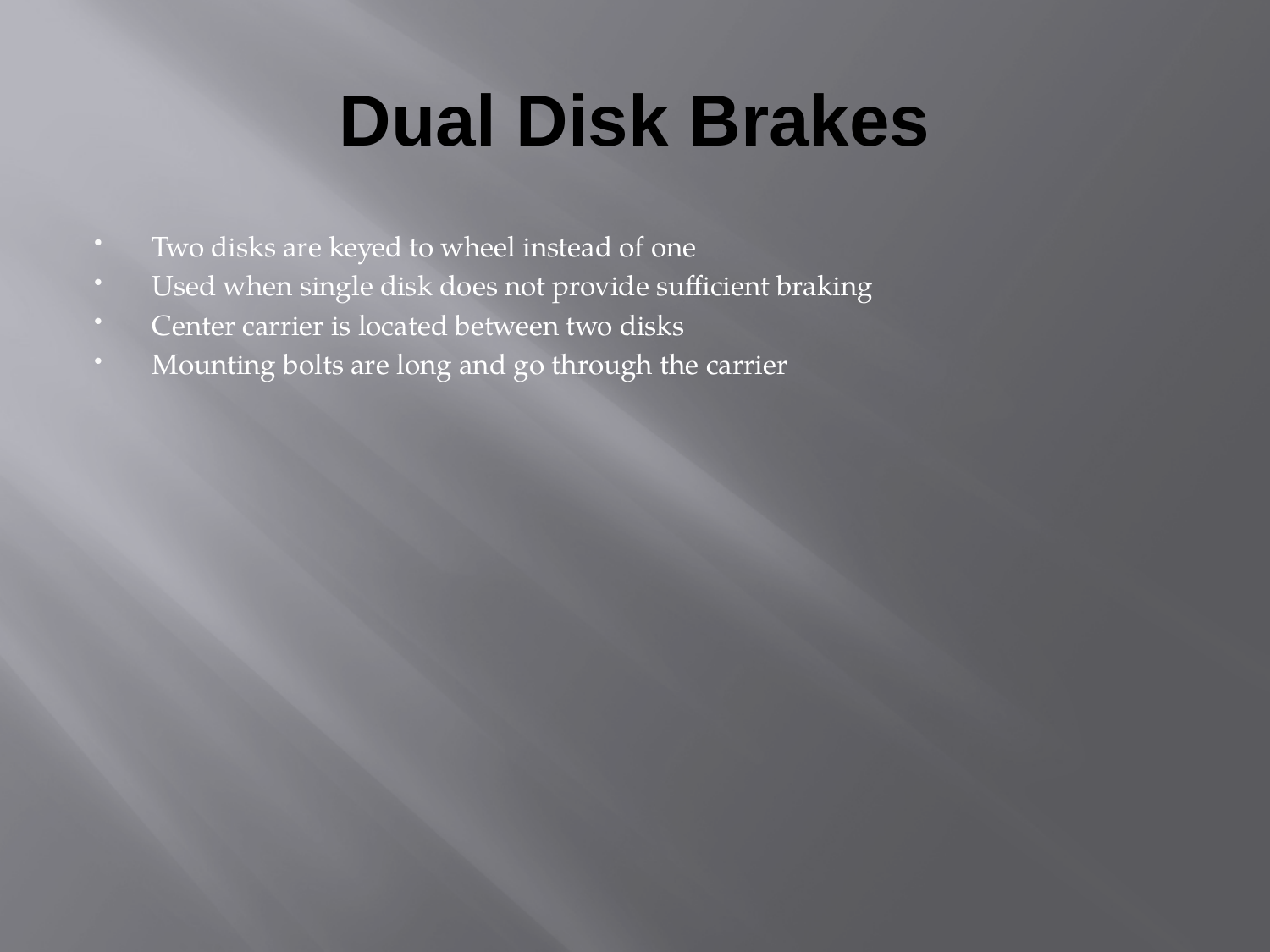

# Dual Disk Brakes
Two disks are keyed to wheel instead of one
Used when single disk does not provide sufficient braking
Center carrier is located between two disks
Mounting bolts are long and go through the carrier